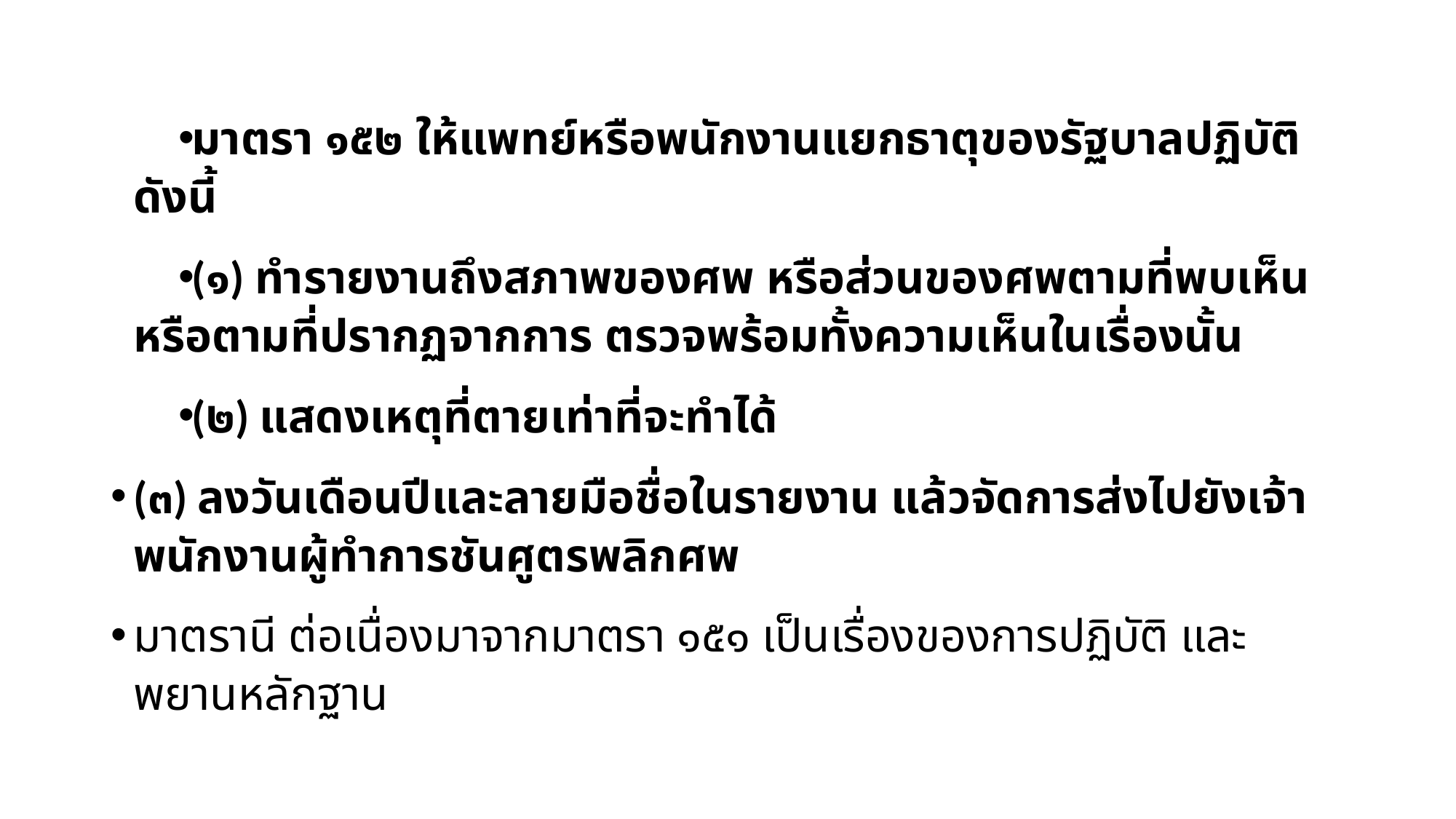

มาตรา ๑๕๒ ให้แพทย์หรือพนักงานแยกธาตุของรัฐบาลปฏิบัติดังนี้
(๑) ทำรายงานถึงสภาพของศพ หรือส่วนของศพตามที่พบเห็นหรือตามที่ปรากฏจากการ ตรวจพร้อมทั้งความเห็นในเรื่องนั้น
(๒) แสดงเหตุที่ตายเท่าที่จะทำได้
(๓) ลงวันเดือนปีและลายมือชื่อในรายงาน แล้วจัดการส่งไปยังเจ้าพนักงานผู้ทำการชันศูตรพลิกศพ
มาตรานี ต่อเนื่องมาจากมาตรา ๑๕๑ เป็นเรื่องของการปฏิบัติ และพยานหลักฐาน